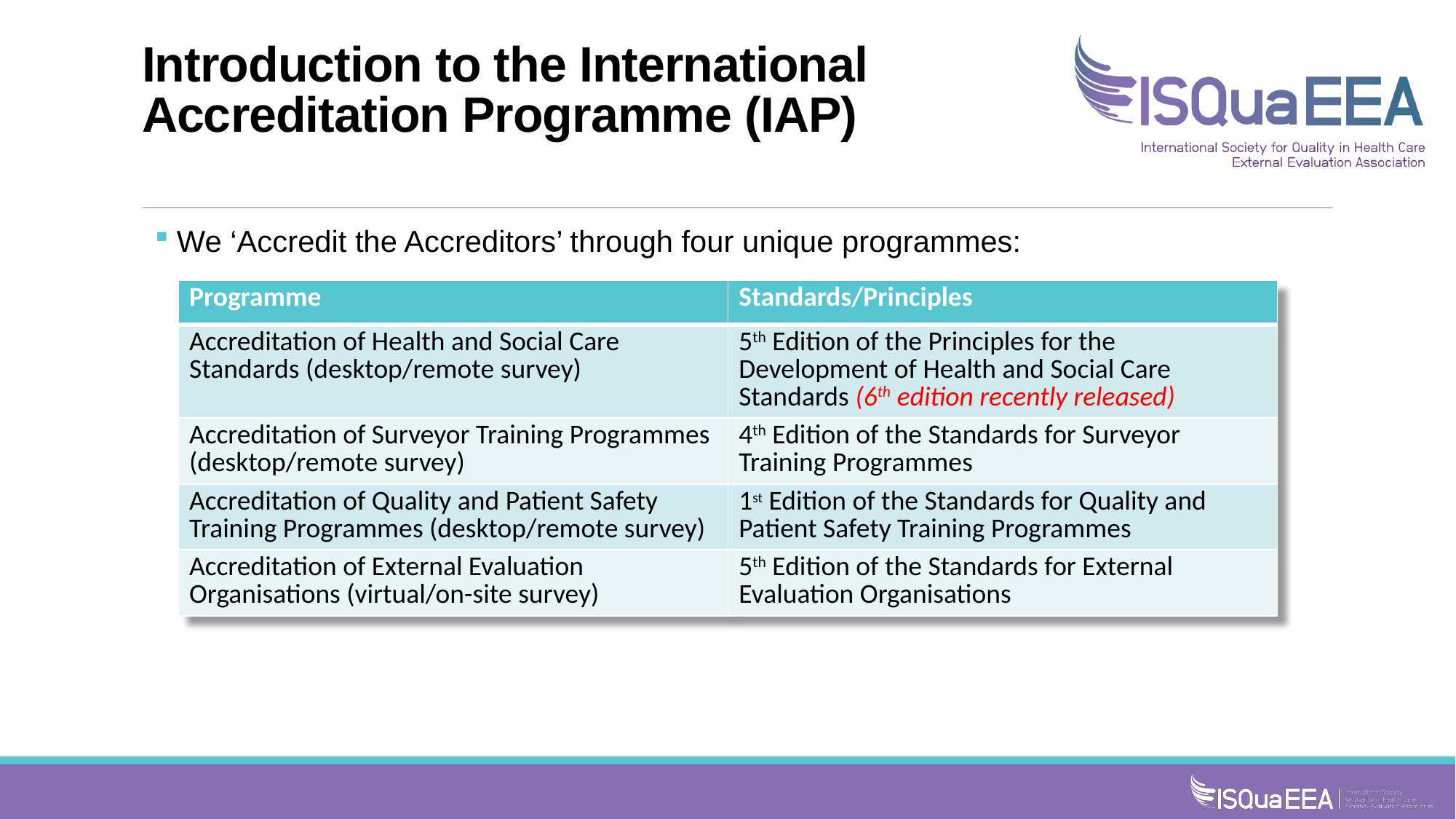

# Introduction to the International Accreditation Programme (IAP)
We ‘Accredit the Accreditors’ through four unique programmes:

| Programme | Standards/Principles |
| --- | --- |
| Accreditation of Health and Social Care Standards (desktop/remote survey) | 5th Edition of the Principles for the Development of Health and Social Care Standards (6th edition recently released) |
| Accreditation of Surveyor Training Programmes (desktop/remote survey) | 4th Edition of the Standards for Surveyor Training Programmes |
| Accreditation of Quality and Patient Safety Training Programmes (desktop/remote survey) | 1st Edition of the Standards for Quality and Patient Safety Training Programmes |
| Accreditation of External Evaluation Organisations (virtual/on-site survey) | 5th Edition of the Standards for External Evaluation Organisations |